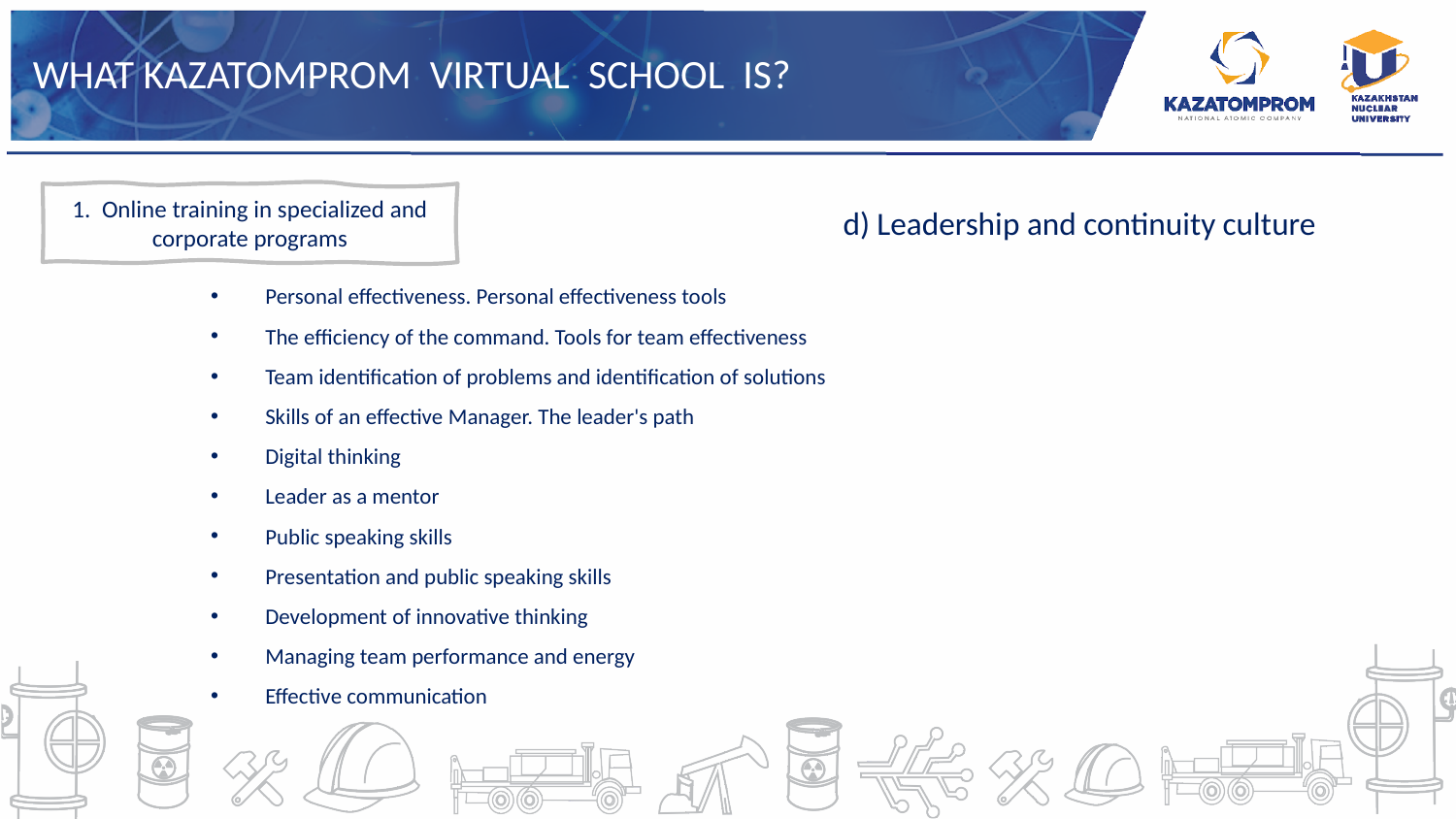

# WHAT KAZATOMPROM  VIRTUAL  SCHOOL  IS?
1.  Online training in specialized and corporate programs
d) Leadership and continuity culture
Personal effectiveness. Personal effectiveness tools
The efficiency of the command. Tools for team effectiveness
Team identification of problems and identification of solutions
Skills of an effective Manager. The leader's path
Digital thinking
Leader as a mentor
Public speaking skills
Presentation and public speaking skills
Development of innovative thinking
Managing team performance and energy
Effective communication